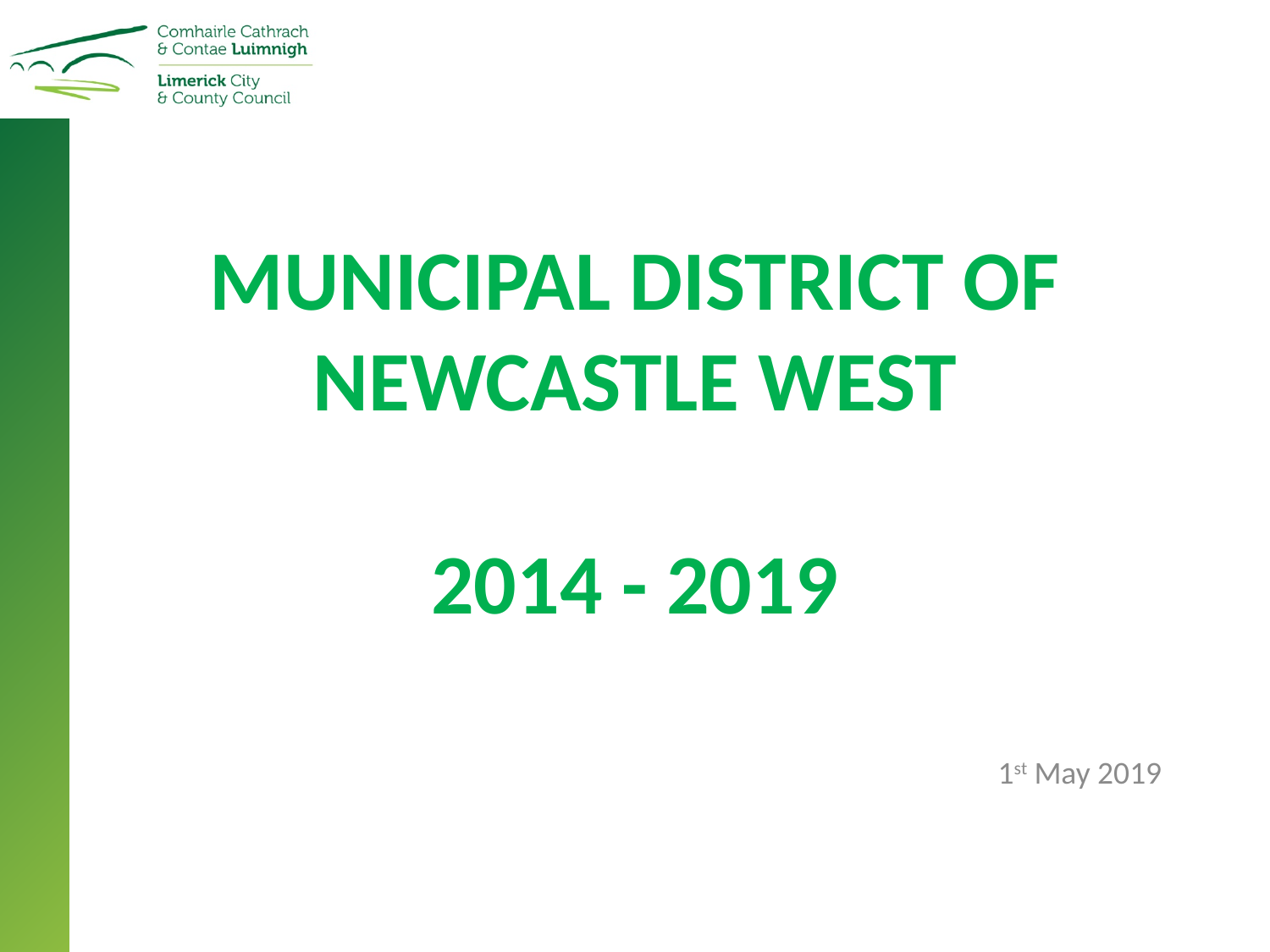

# MUNICIPAL DISTRICT OF NEWCASTLE WEST 2014 - 2019
1st May 2019